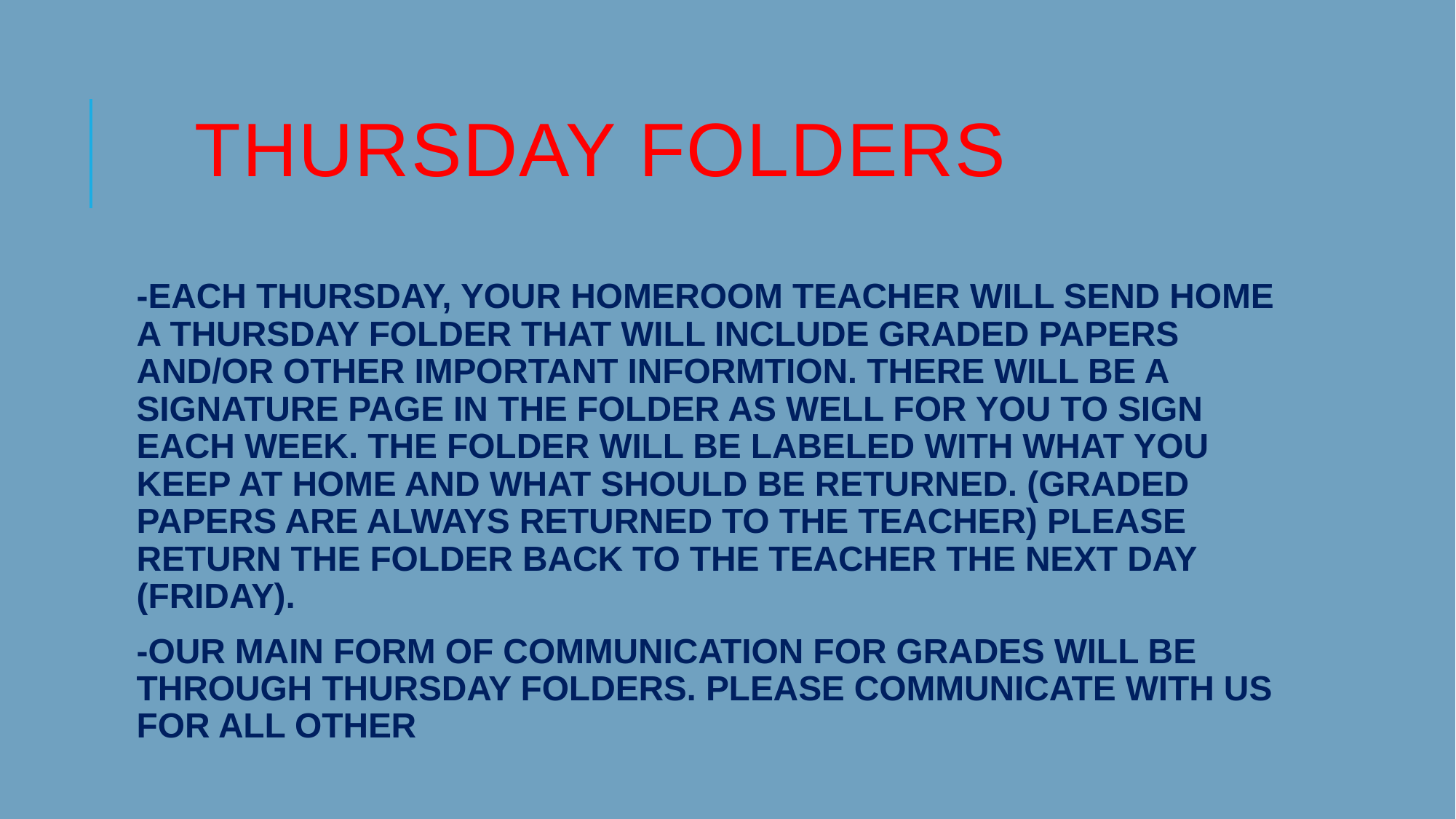

# THURSDAY FOLDERS
-EACH THURSDAY, YOUR HOMEROOM TEACHER WILL SEND HOME A THURSDAY FOLDER THAT WILL INCLUDE GRADED PAPERS AND/OR OTHER IMPORTANT INFORMTION. THERE WILL BE A SIGNATURE PAGE IN THE FOLDER AS WELL FOR YOU TO SIGN EACH WEEK. THE FOLDER WILL BE LABELED WITH WHAT YOU KEEP AT HOME AND WHAT SHOULD BE RETURNED. (GRADED PAPERS ARE ALWAYS RETURNED TO THE TEACHER) PLEASE RETURN THE FOLDER BACK TO THE TEACHER THE NEXT DAY (FRIDAY).
-OUR MAIN FORM OF COMMUNICATION FOR GRADES WILL BE THROUGH THURSDAY FOLDERS. PLEASE COMMUNICATE WITH US FOR ALL OTHER